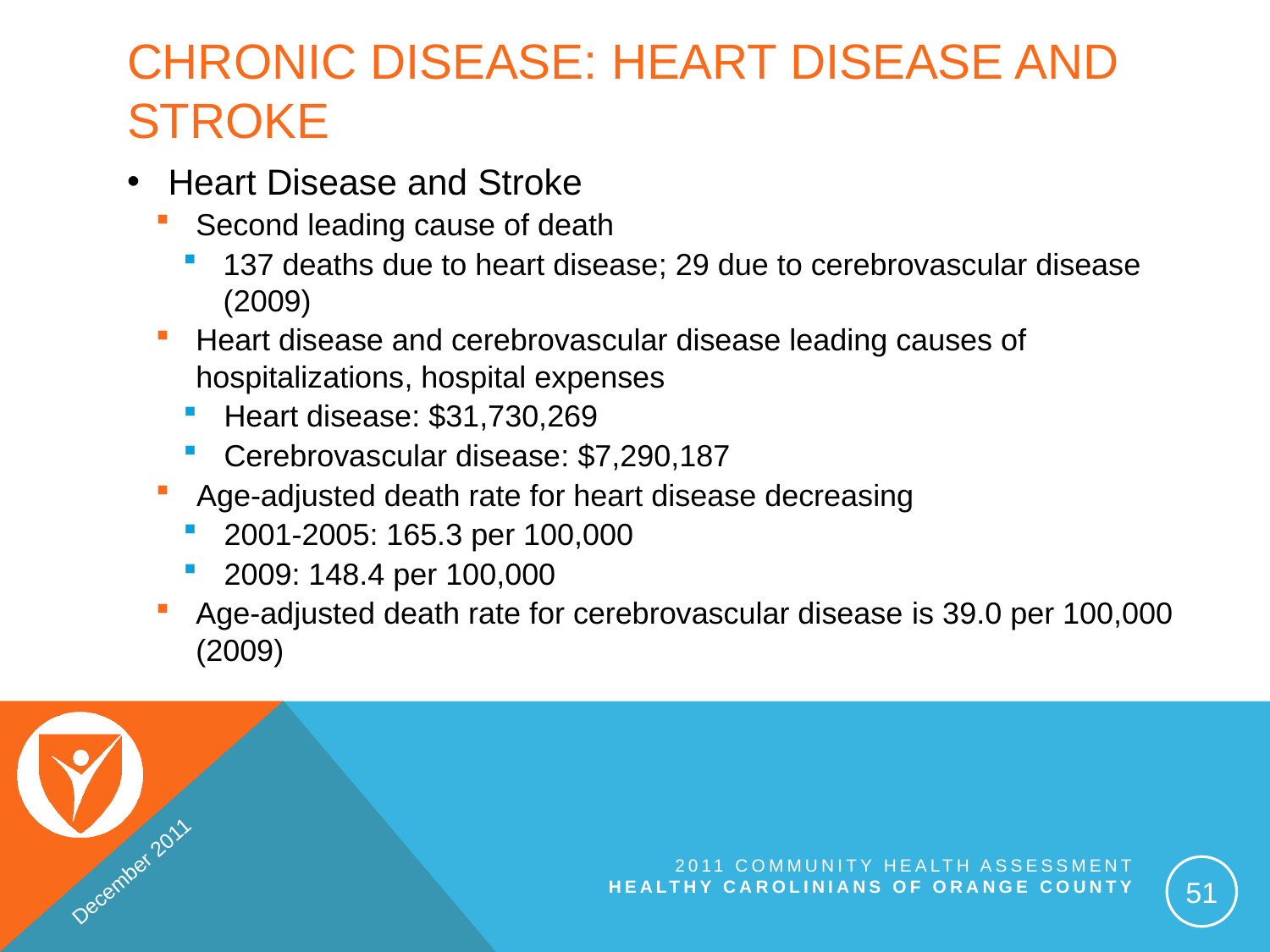

# Chronic Disease: Heart Disease and Stroke
Heart Disease and Stroke
Second leading cause of death
137 deaths due to heart disease; 29 due to cerebrovascular disease (2009)
Heart disease and cerebrovascular disease leading causes of hospitalizations, hospital expenses
Heart disease: $31,730,269
Cerebrovascular disease: $7,290,187
Age-adjusted death rate for heart disease decreasing
2001-2005: 165.3 per 100,000
2009: 148.4 per 100,000
Age-adjusted death rate for cerebrovascular disease is 39.0 per 100,000 (2009)

December 2011
2011 Community Health Assessment
Healthy Carolinians of orange county
51